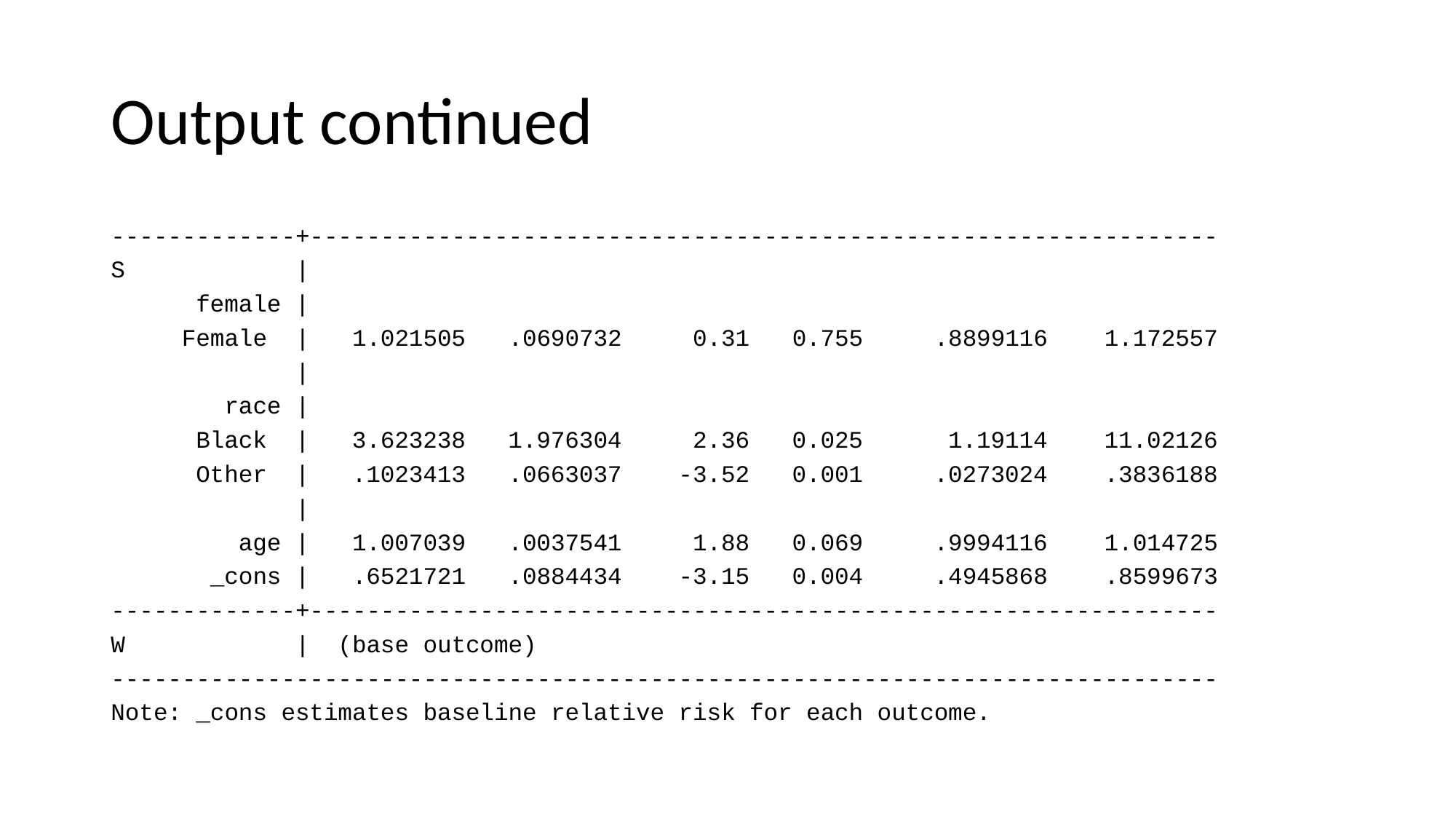

# Output continued
-------------+----------------------------------------------------------------
S            |
      female |
     Female  |   1.021505   .0690732     0.31   0.755     .8899116    1.172557
             |
        race |
      Black  |   3.623238   1.976304     2.36   0.025      1.19114    11.02126
      Other  |   .1023413   .0663037    -3.52   0.001     .0273024    .3836188
             |
         age |   1.007039   .0037541     1.88   0.069     .9994116    1.014725
       _cons |   .6521721   .0884434    -3.15   0.004     .4945868    .8599673
-------------+----------------------------------------------------------------
W            |  (base outcome)
------------------------------------------------------------------------------
Note: _cons estimates baseline relative risk for each outcome.